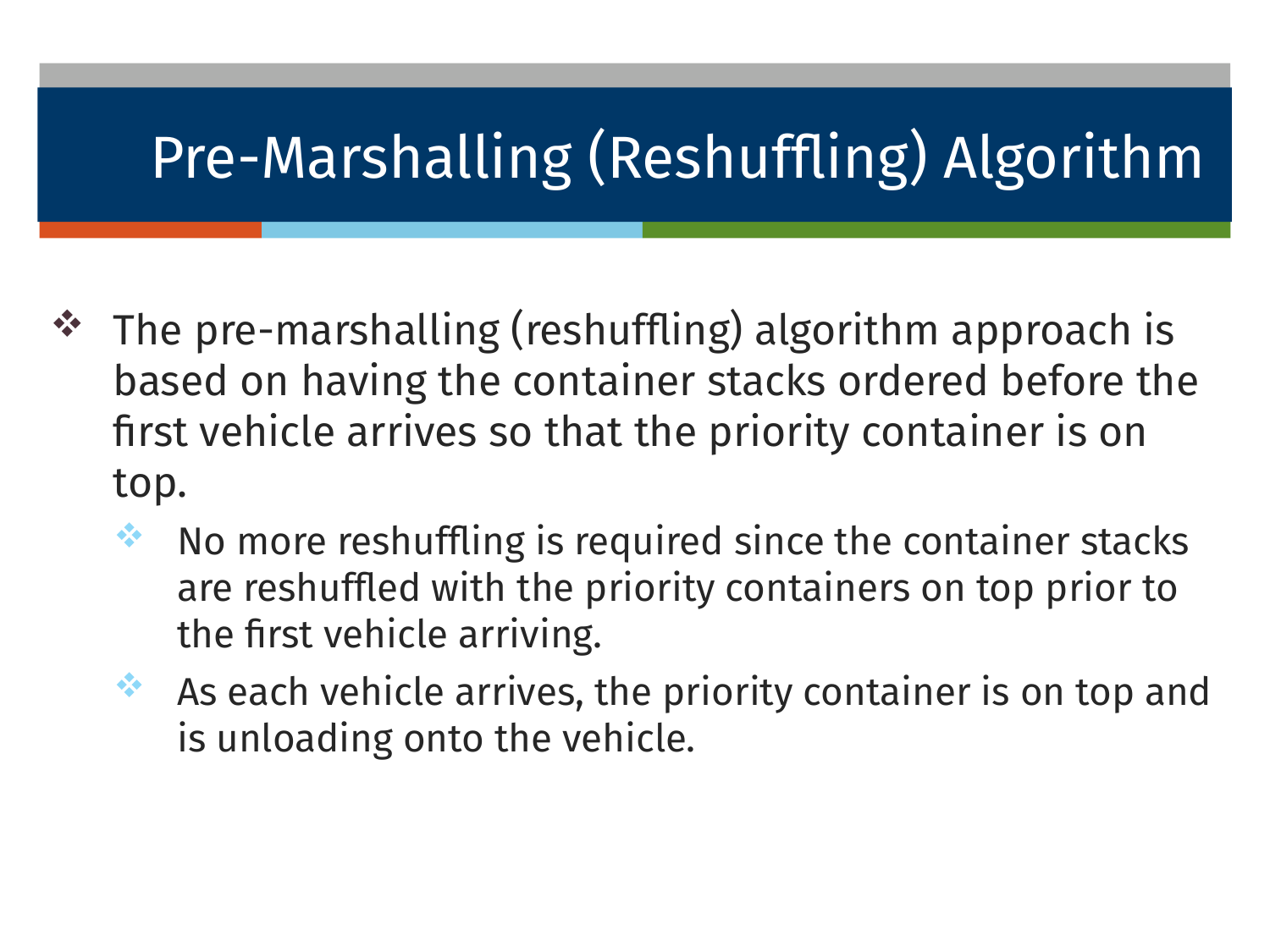

# Pre-Marshalling (Reshuffling) Algorithm
The pre-marshalling (reshuffling) algorithm approach is based on having the container stacks ordered before the first vehicle arrives so that the priority container is on top.
No more reshuffling is required since the container stacks are reshuffled with the priority containers on top prior to the first vehicle arriving.
As each vehicle arrives, the priority container is on top and is unloading onto the vehicle.